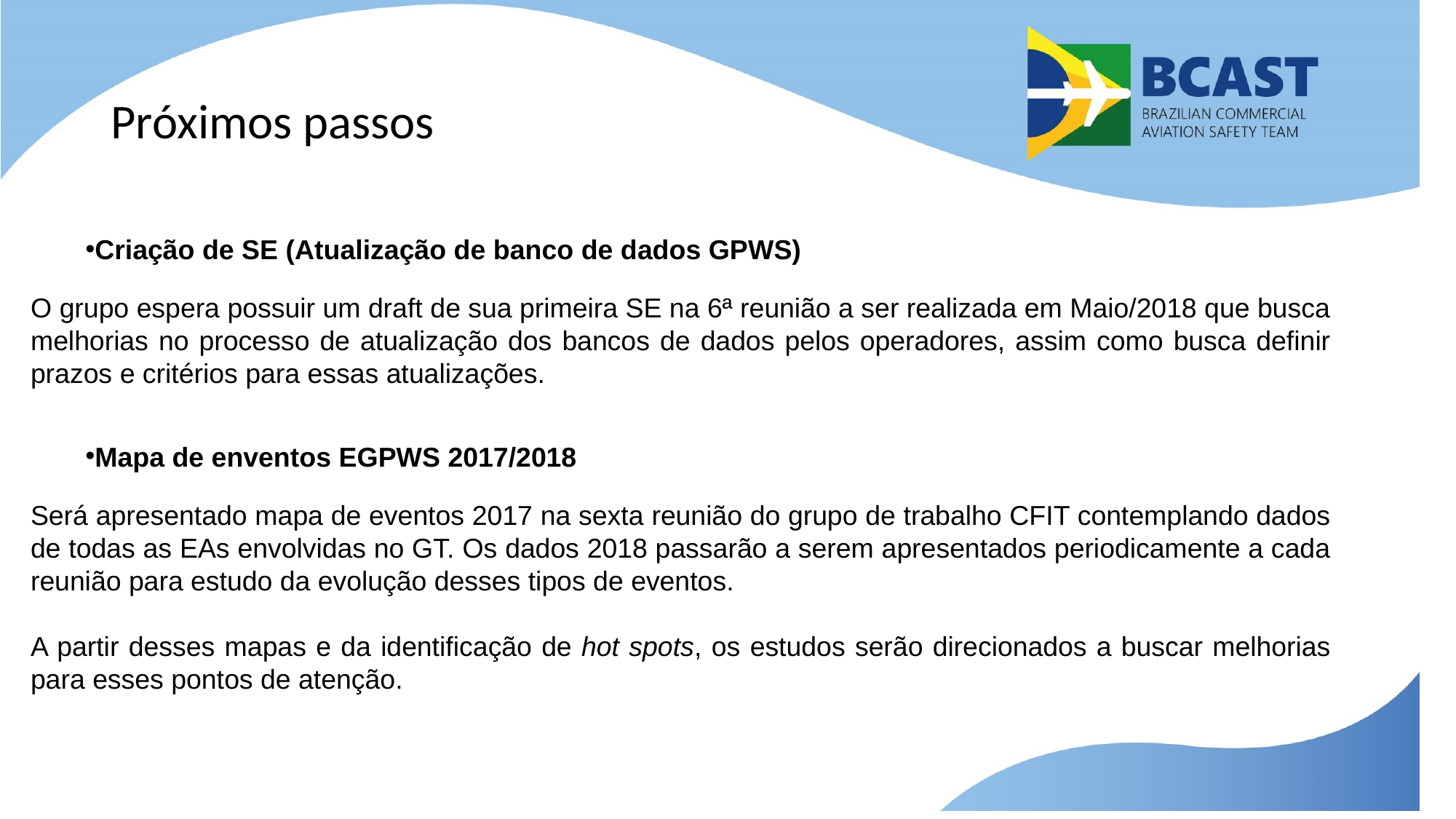

# Próximos passos

Criação de SE (Atualização de banco de dados GPWS)

O grupo espera possuir um draft de sua primeira SE na 6ª reunião a ser realizada em Maio/2018 que busca melhorias no processo de atualização dos bancos de dados pelos operadores, assim como busca definir prazos e critérios para essas atualizações.

Mapa de enventos EGPWS 2017/2018

Será apresentado mapa de eventos 2017 na sexta reunião do grupo de trabalho CFIT contemplando dados de todas as EAs envolvidas no GT. Os dados 2018 passarão a serem apresentados periodicamente a cada reunião para estudo da evolução desses tipos de eventos.

A partir desses mapas e da identificação de hot spots, os estudos serão direcionados a buscar melhorias para esses pontos de atenção.